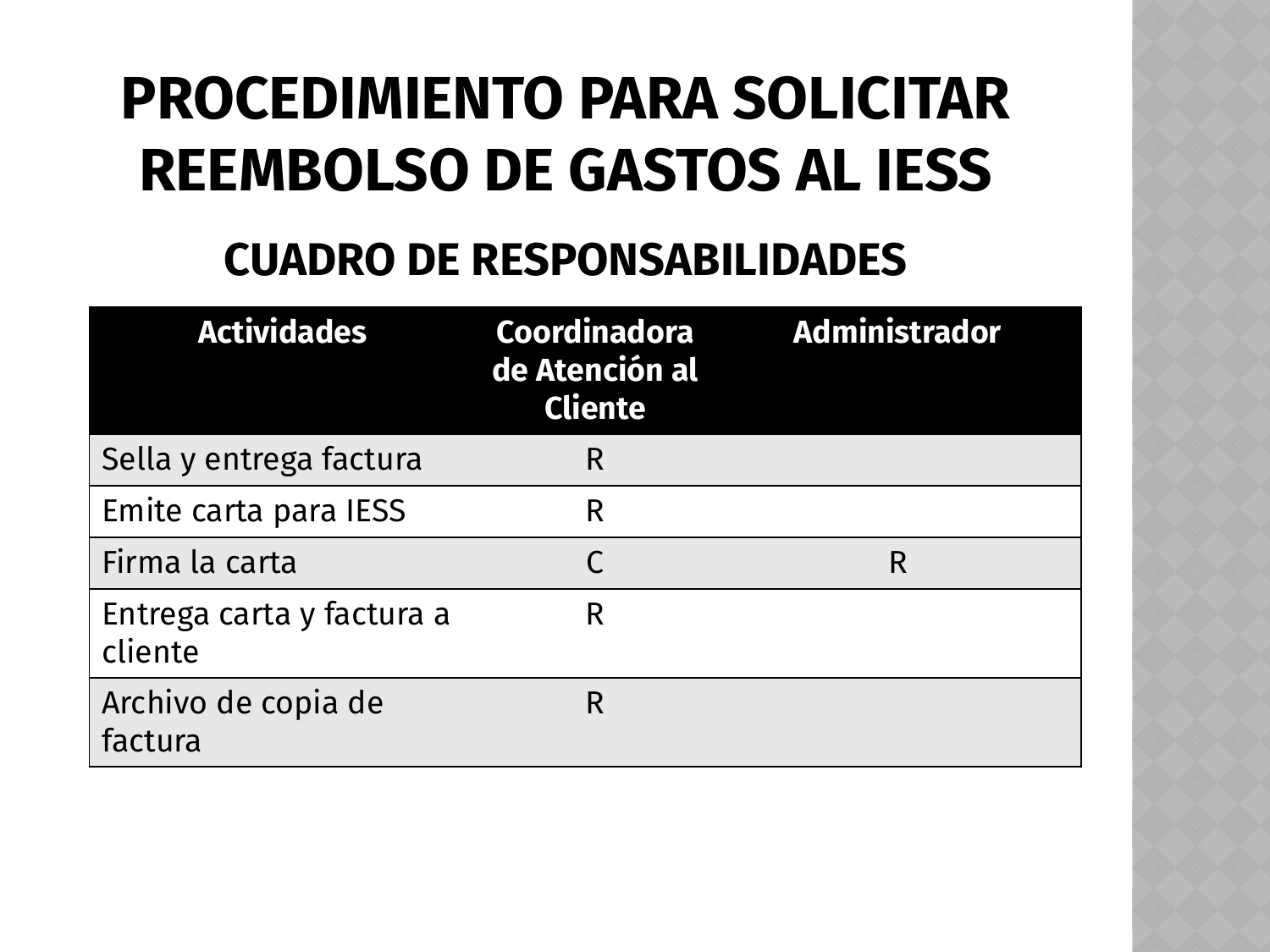

# PROCEDIMIENTO PARA SOLICITAR REEMBOLSO DE GASTOS AL IESS
CUADRO DE RESPONSABILIDADES
| Actividades | Coordinadora de Atención al Cliente | Administrador |
| --- | --- | --- |
| Sella y entrega factura | R |  |
| Emite carta para IESS | R |  |
| Firma la carta | C | R |
| Entrega carta y factura a cliente | R |  |
| Archivo de copia de factura | R |  |